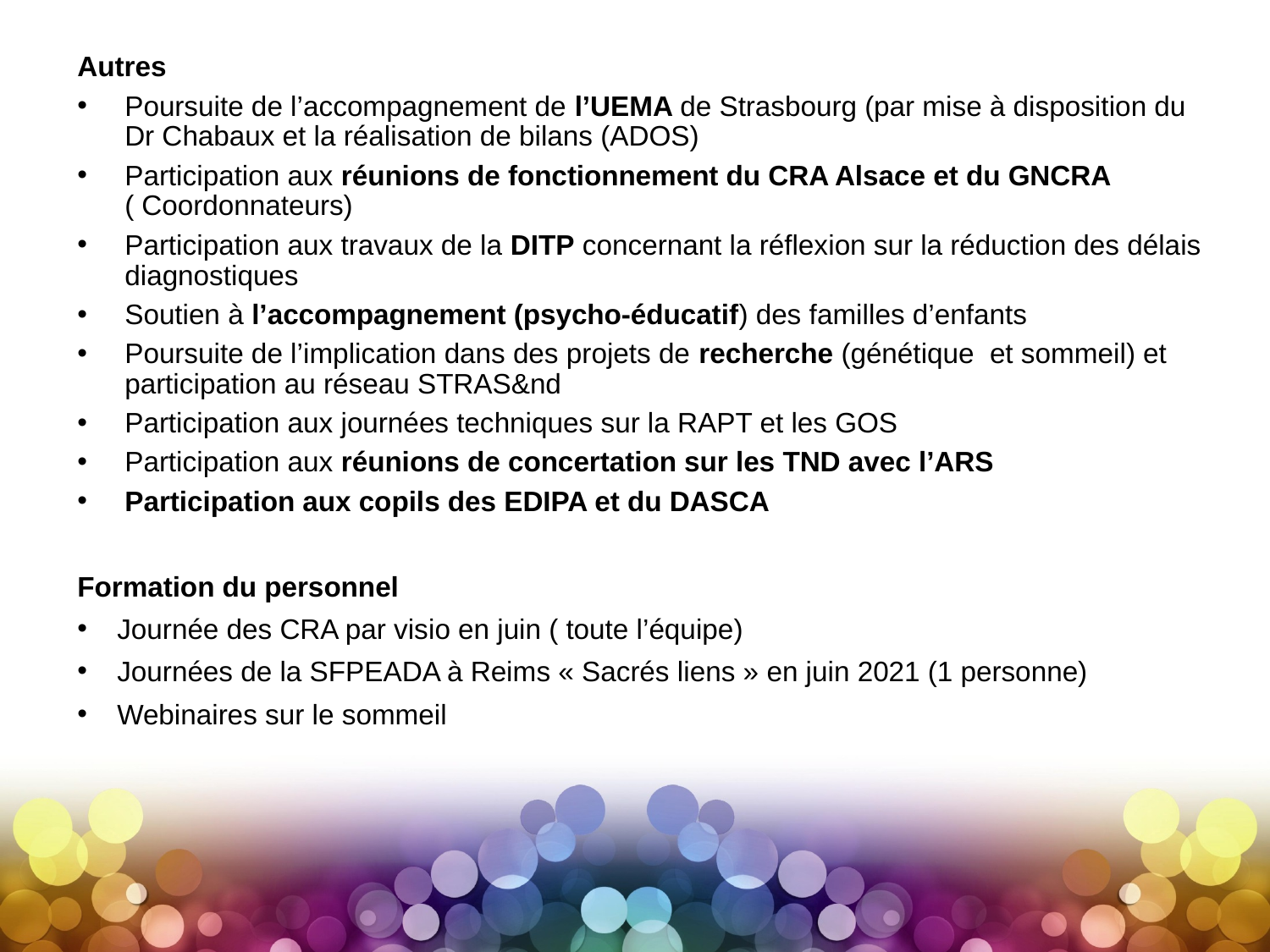

Autres
Poursuite de l’accompagnement de l’UEMA de Strasbourg (par mise à disposition du Dr Chabaux et la réalisation de bilans (ADOS)
Participation aux réunions de fonctionnement du CRA Alsace et du GNCRA  ( Coordonnateurs)
Participation aux travaux de la DITP concernant la réflexion sur la réduction des délais diagnostiques
Soutien à l’accompagnement (psycho-éducatif) des familles d’enfants
Poursuite de l’implication dans des projets de recherche (génétique  et sommeil) et participation au réseau STRAS&nd
Participation aux journées techniques sur la RAPT et les GOS
Participation aux réunions de concertation sur les TND avec l’ARS
Participation aux copils des EDIPA et du DASCA

Formation du personnel
Journée des CRA par visio en juin ( toute l’équipe)
Journées de la SFPEADA à Reims « Sacrés liens » en juin 2021 (1 personne)
Webinaires sur le sommeil